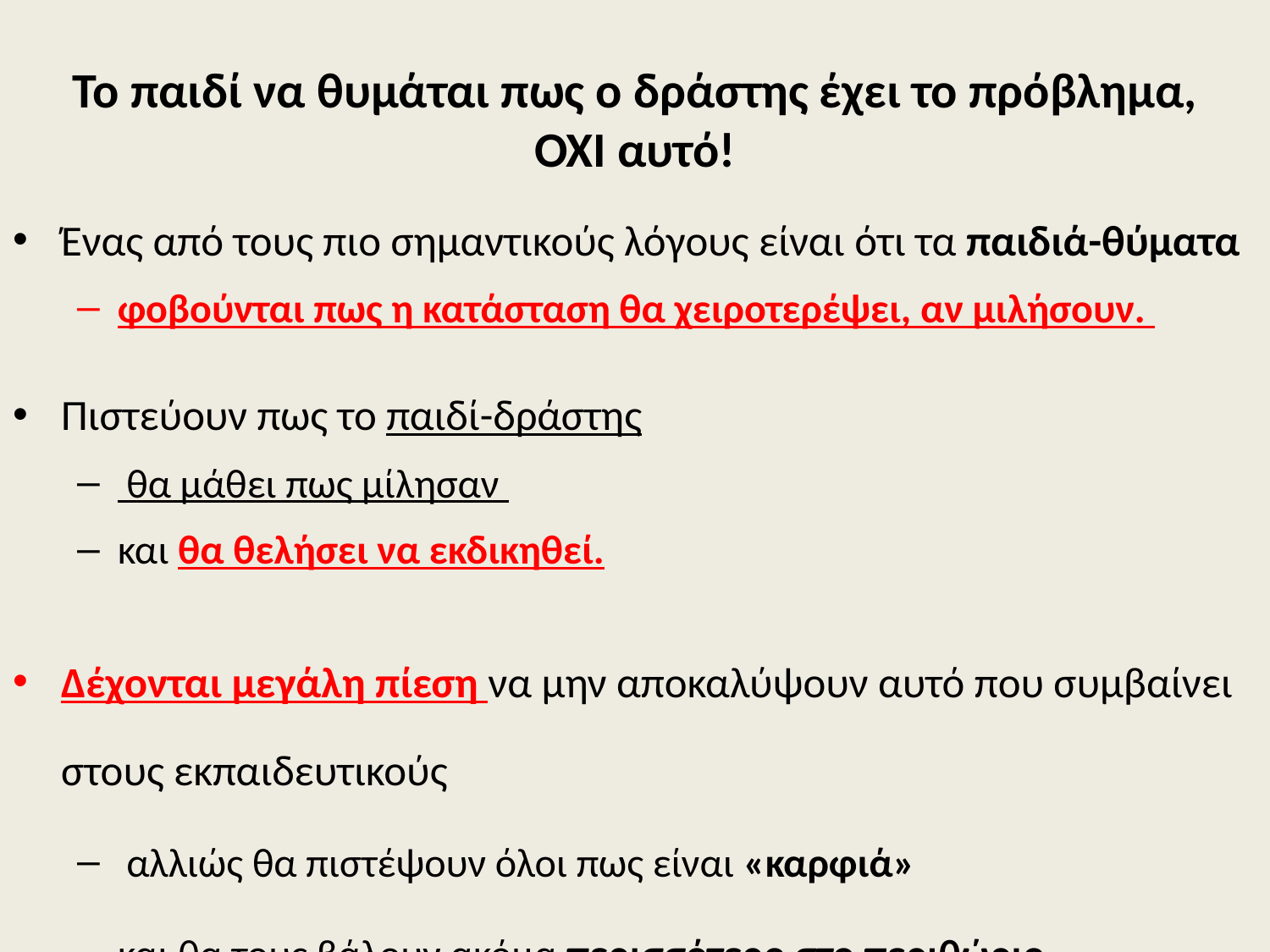

# Το παιδί να θυμάται πως ο δράστης έχει το πρόβλημα, ΟΧΙ αυτό!
Ένας από τους πιο σημαντικούς λόγους είναι ότι τα παιδιά-θύματα
φοβούνται πως η κατάσταση θα χειροτερέψει, αν μιλήσουν.

Πιστεύουν πως το παιδί-δράστης
 θα μάθει πως μίλησαν
και θα θελήσει να εκδικηθεί.

Δέχονται μεγάλη πίεση να μην αποκαλύψουν αυτό που συμβαίνει στους εκπαιδευτικούς
 αλλιώς θα πιστέψουν όλοι πως είναι «καρφιά»
και θα τους βάλουν ακόμα περισσότερο στο περιθώριο.